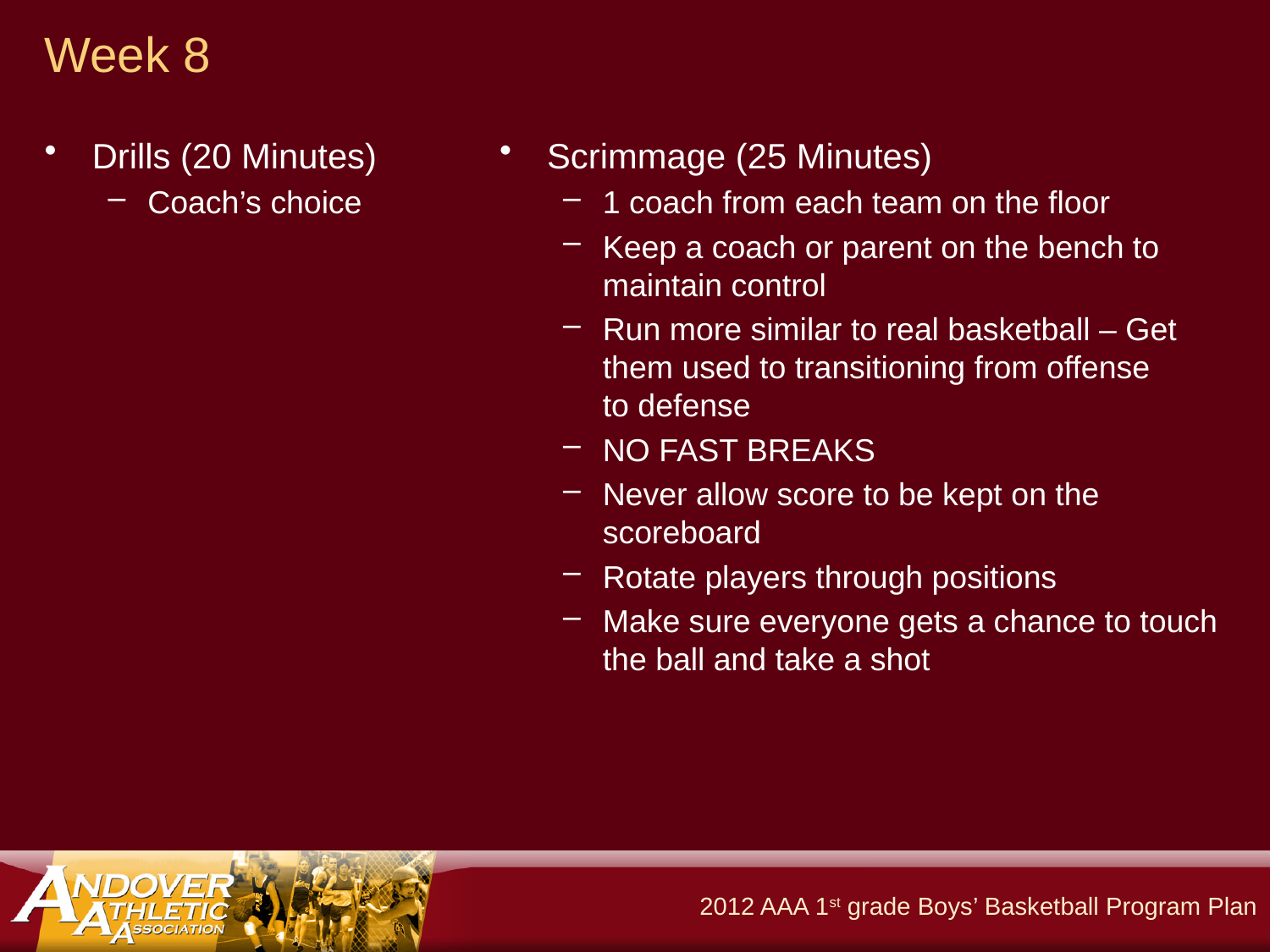

# Week 8
Drills (20 Minutes)
Coach’s choice
Scrimmage (25 Minutes)
1 coach from each team on the floor
Keep a coach or parent on the bench to maintain control
Run more similar to real basketball – Get them used to transitioning from offense to defense
NO FAST BREAKS
Never allow score to be kept on the scoreboard
Rotate players through positions
Make sure everyone gets a chance to touch the ball and take a shot